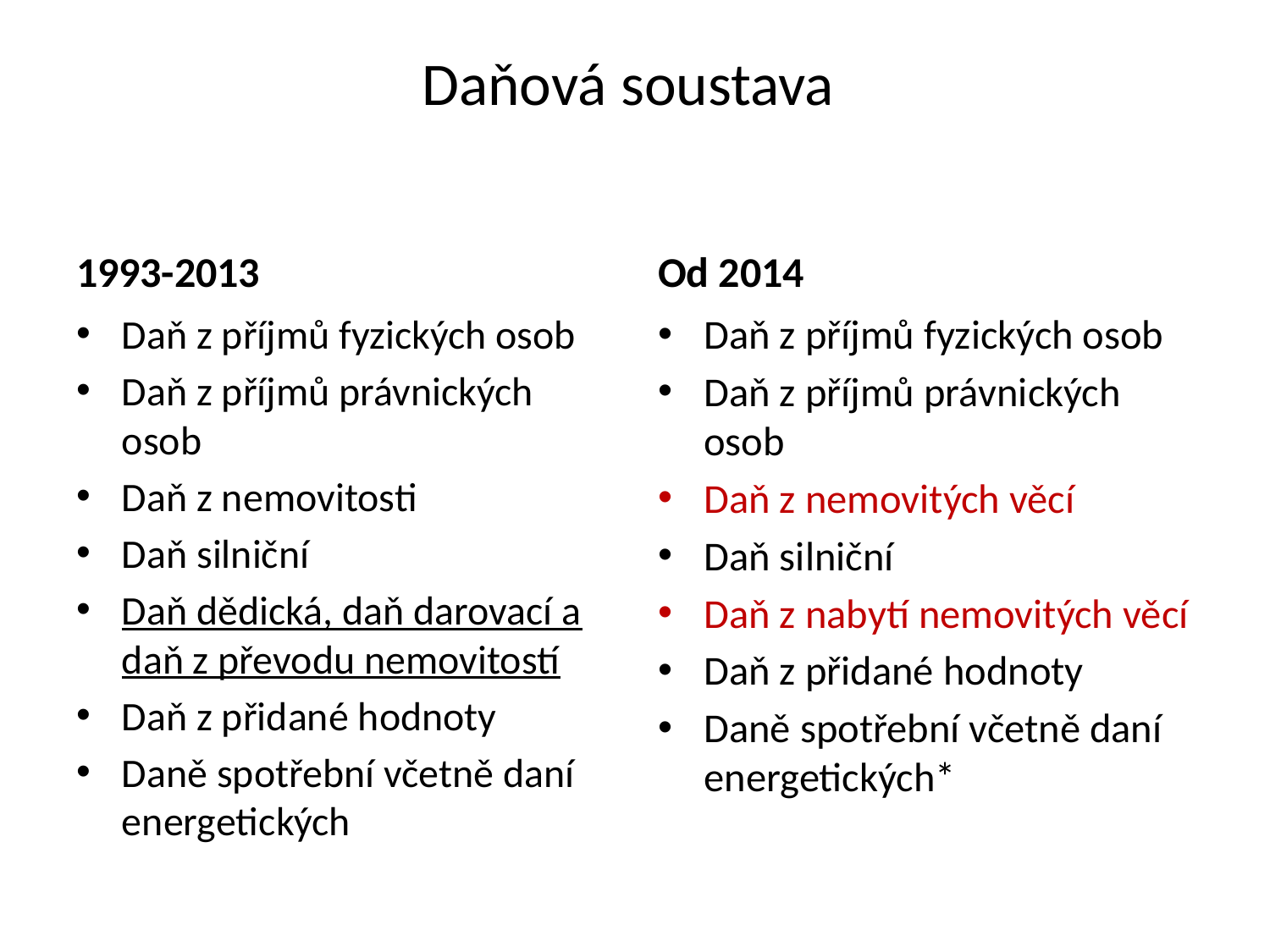

# Daňová soustava
1993-2013
Od 2014
Daň z příjmů fyzických osob
Daň z příjmů právnických osob
Daň z nemovitosti
Daň silniční
Daň dědická, daň darovací a daň z převodu nemovitostí
Daň z přidané hodnoty
Daně spotřební včetně daní energetických
Daň z příjmů fyzických osob
Daň z příjmů právnických osob
Daň z nemovitých věcí
Daň silniční
Daň z nabytí nemovitých věcí
Daň z přidané hodnoty
Daně spotřební včetně daní energetických*